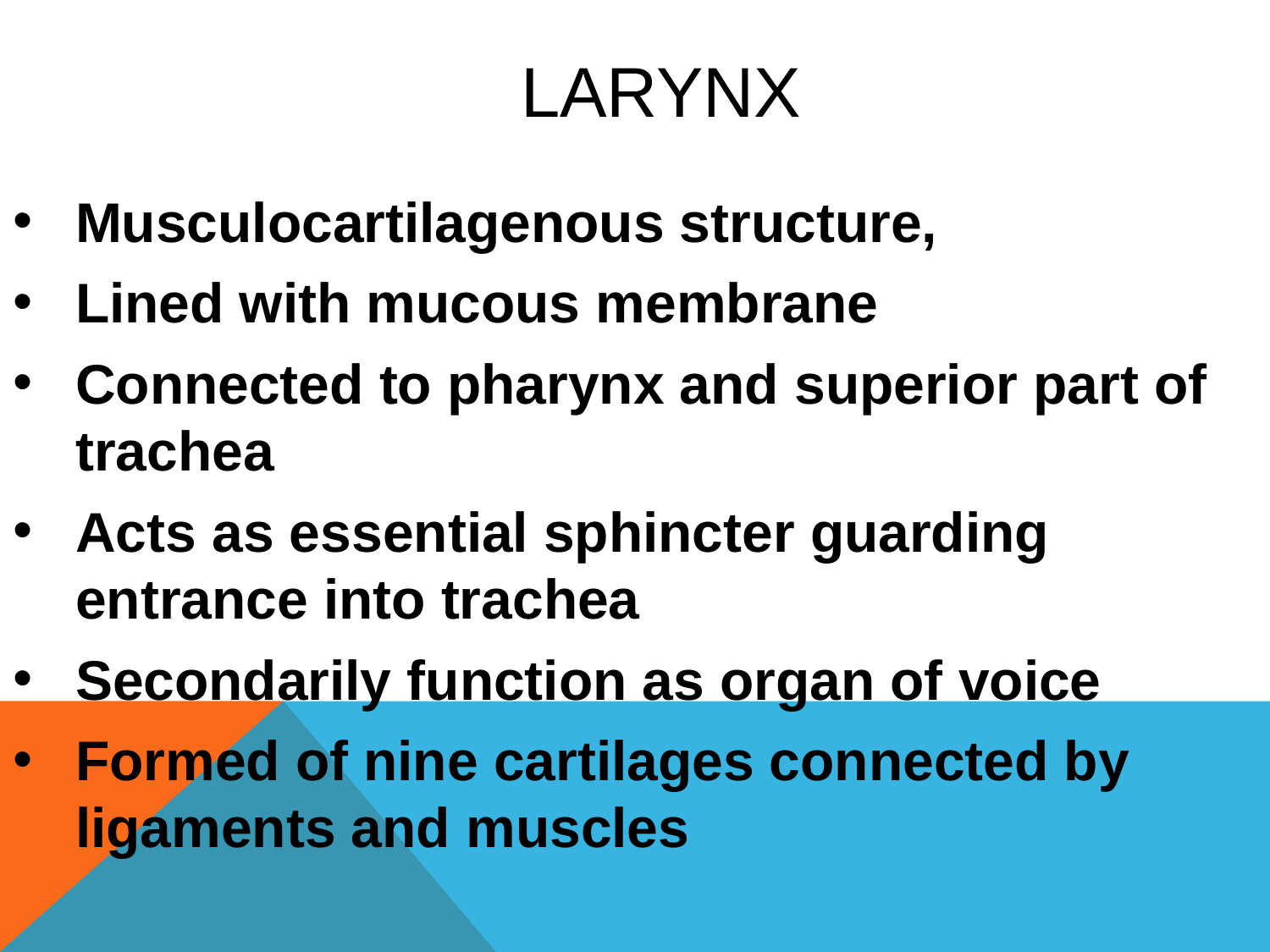

# Larynx
Musculocartilagenous structure,
Lined with mucous membrane
Connected to pharynx and superior part of trachea
Acts as essential sphincter guarding entrance into trachea
Secondarily function as organ of voice
Formed of nine cartilages connected by ligaments and muscles